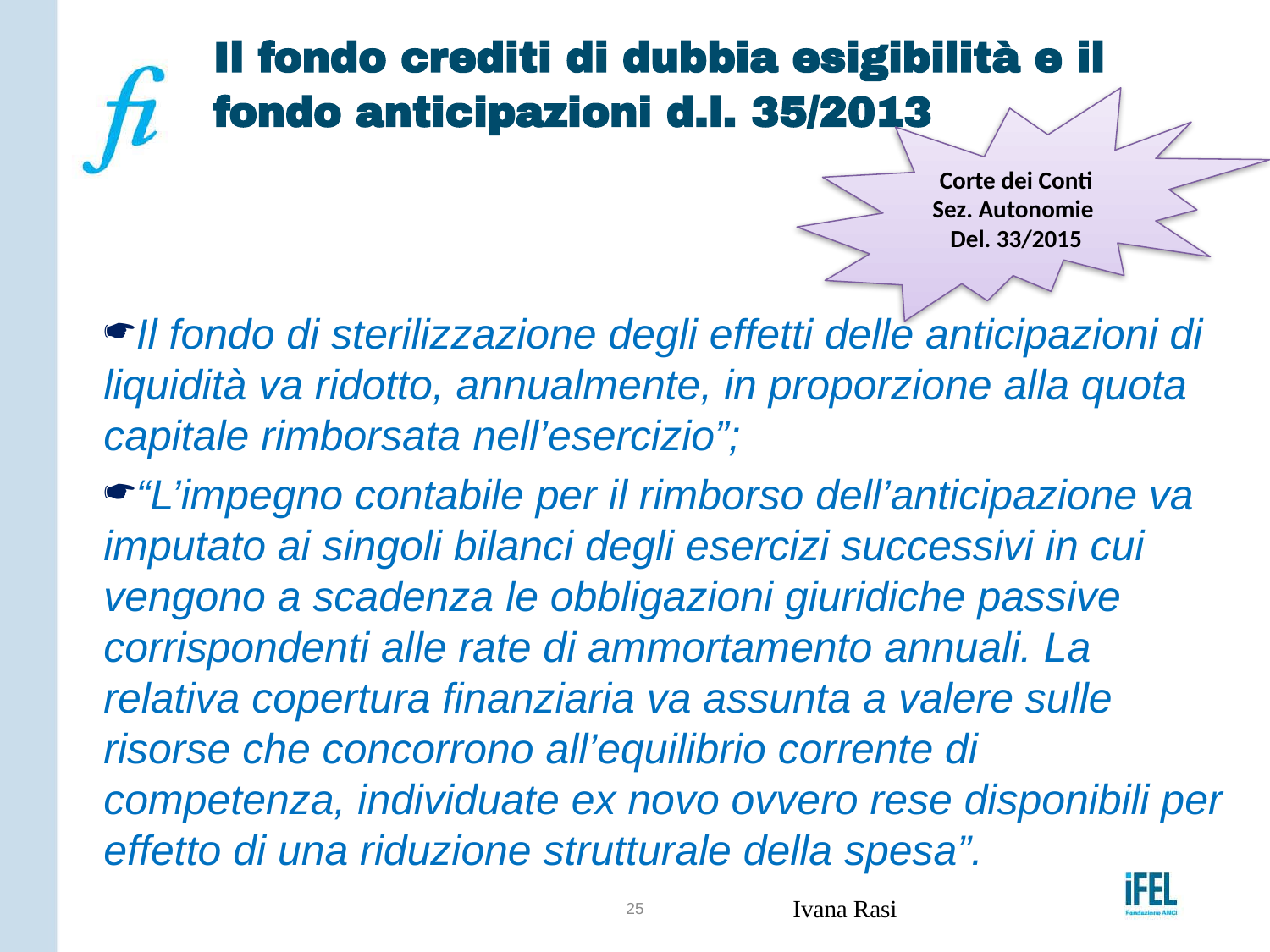

# Il fondo crediti di dubbia esigibilità e il fondo anticipazioni d.l. 35/2013
Corte dei Conti Sez. Autonomie
Del. 33/2015

Il fondo di sterilizzazione degli effetti delle anticipazioni di liquidità va ridotto, annualmente, in proporzione alla quota capitale rimborsata nell’esercizio”;
“L’impegno contabile per il rimborso dell’anticipazione va imputato ai singoli bilanci degli esercizi successivi in cui vengono a scadenza le obbligazioni giuridiche passive corrispondenti alle rate di ammortamento annuali. La relativa copertura finanziaria va assunta a valere sulle risorse che concorrono all’equilibrio corrente di competenza, individuate ex novo ovvero rese disponibili per effetto di una riduzione strutturale della spesa”.

25
Ivana Rasi